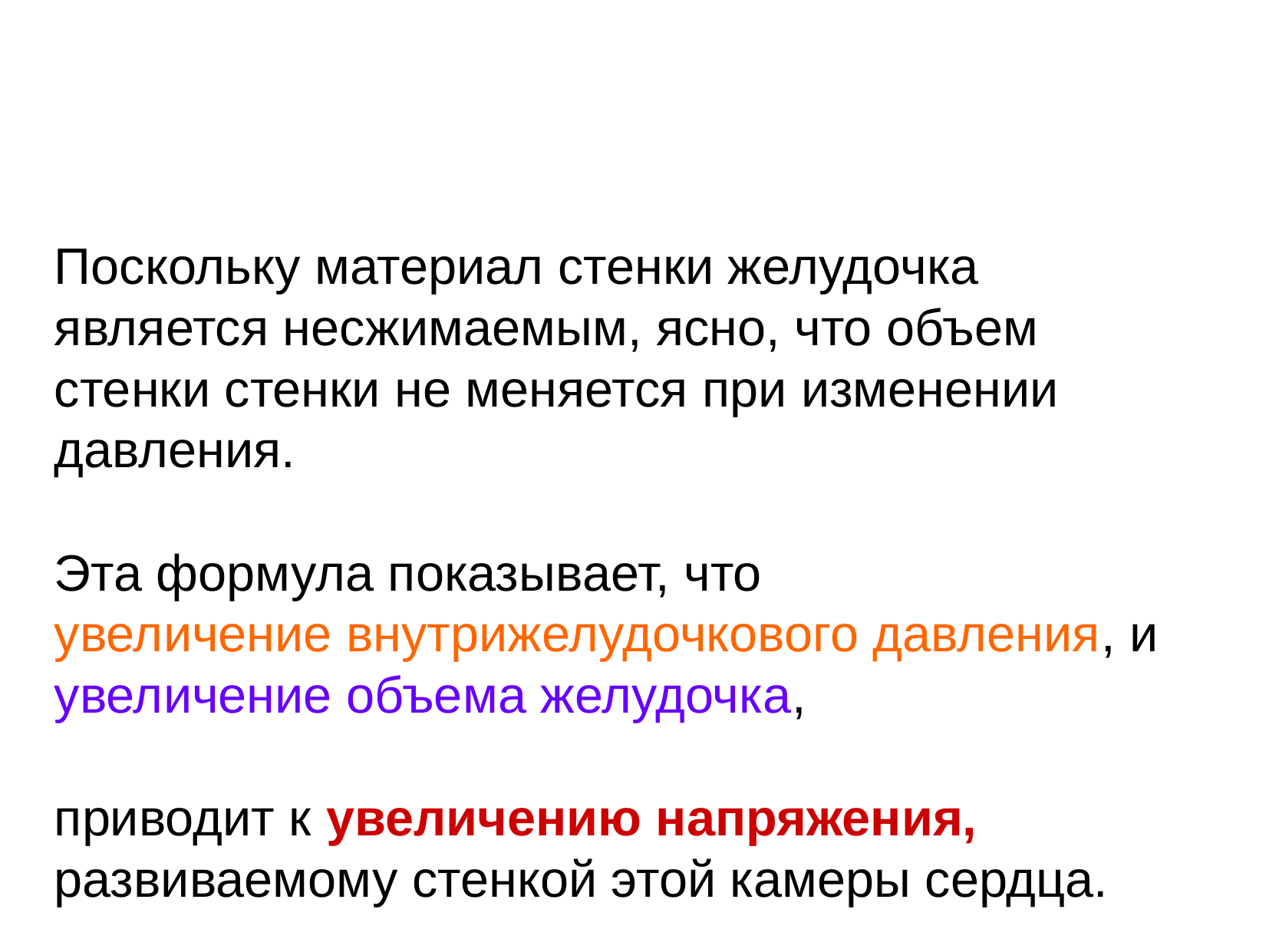

Поскольку материал стенки желудочка является несжимаемым, ясно, что объем стенки стенки не меняется при изменении давления.

Эта формула показывает, что
увеличение внутрижелудочкового давления, и увеличение объема желудочка,

приводит к увеличению напряжения, развиваемому стенкой этой камеры сердца.